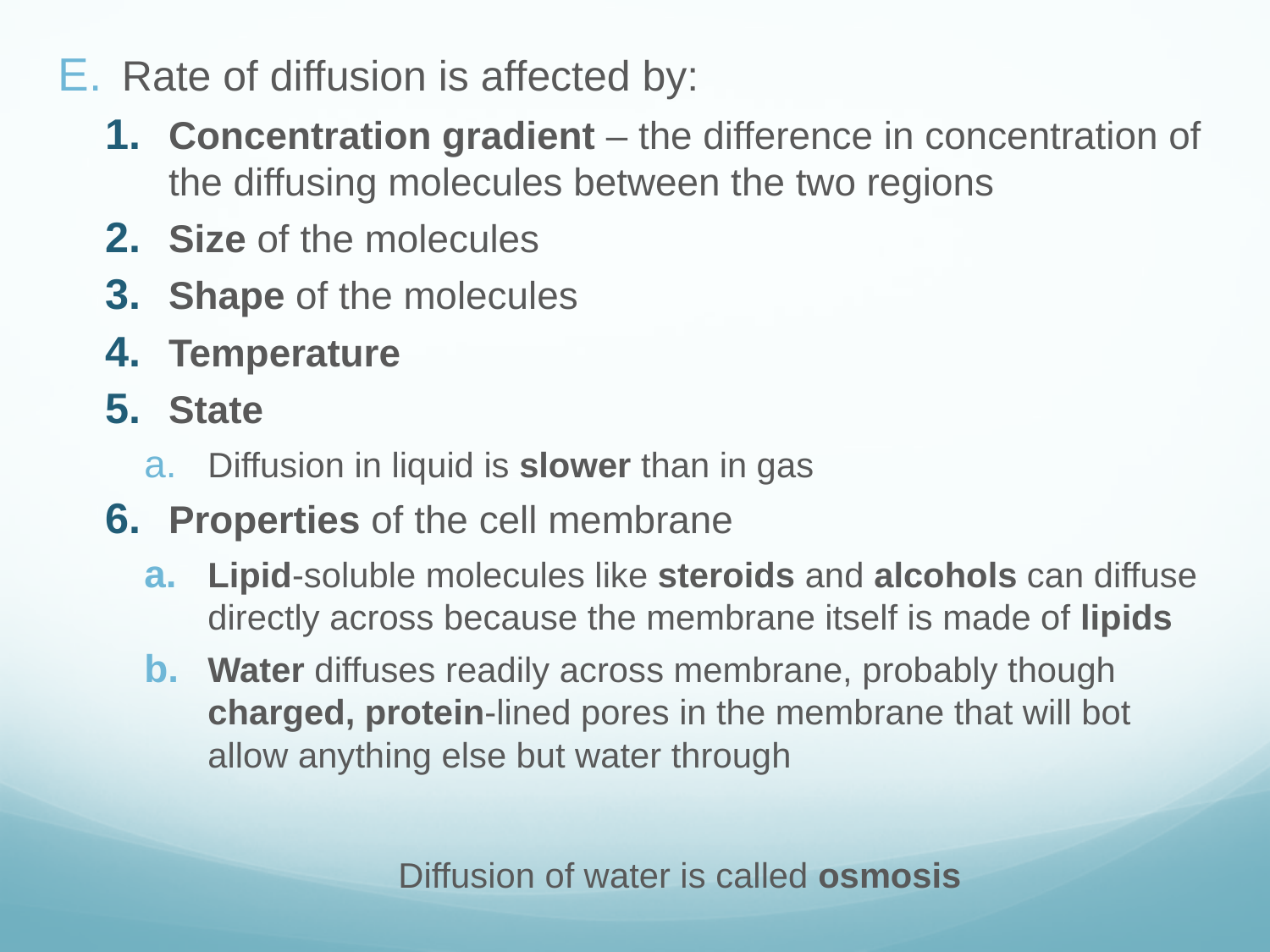

Rate of diffusion is affected by:
Concentration gradient – the difference in concentration of the diffusing molecules between the two regions
Size of the molecules
Shape of the molecules
Temperature
State
Diffusion in liquid is slower than in gas
Properties of the cell membrane
Lipid-soluble molecules like steroids and alcohols can diffuse directly across because the membrane itself is made of lipids
Water diffuses readily across membrane, probably though charged, protein-lined pores in the membrane that will bot allow anything else but water through

		Diffusion of water is called osmosis